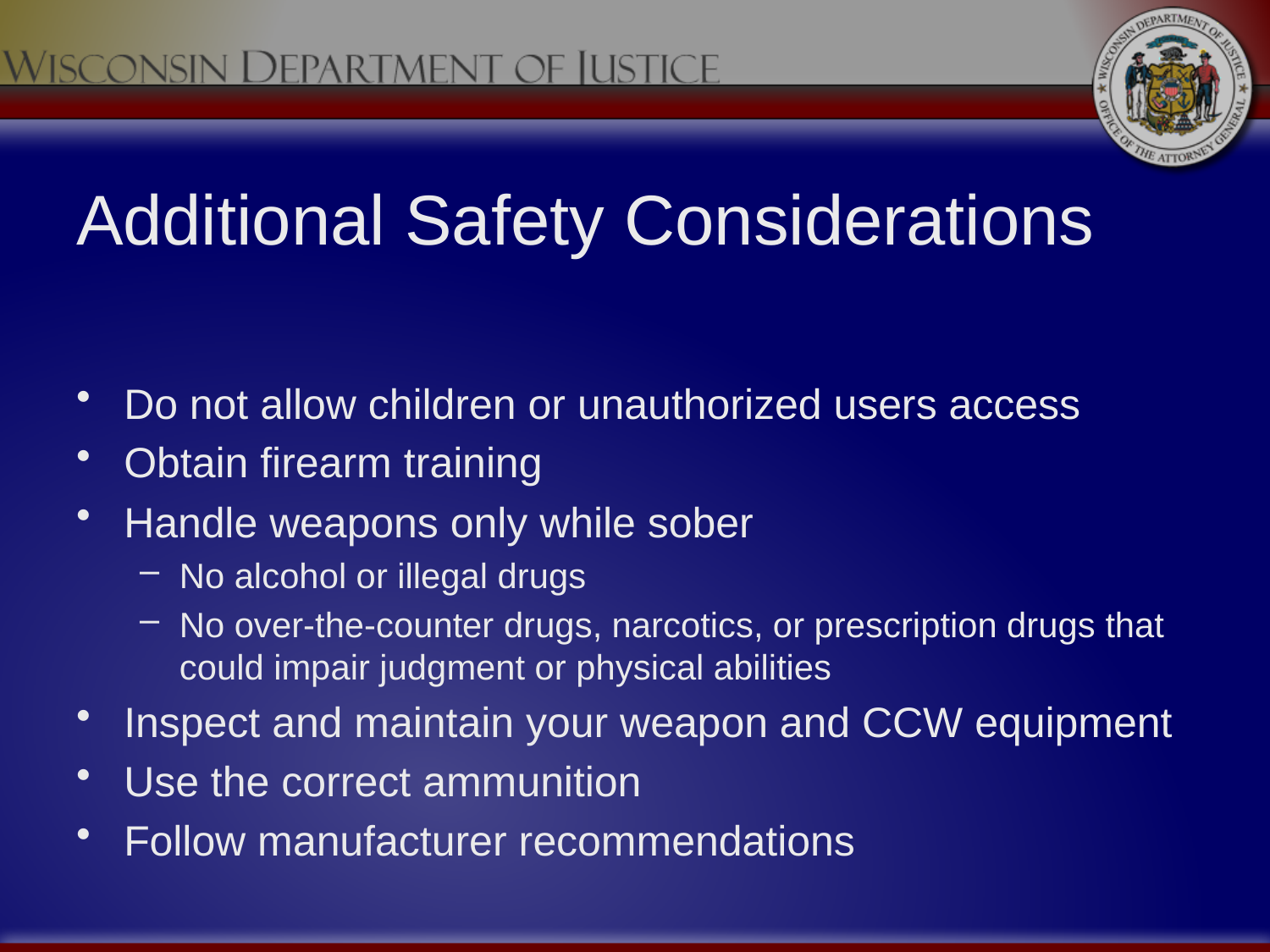

# Additional Safety Considerations
Do not allow children or unauthorized users access
Obtain firearm training
Handle weapons only while sober
No alcohol or illegal drugs
No over-the-counter drugs, narcotics, or prescription drugs that could impair judgment or physical abilities
Inspect and maintain your weapon and CCW equipment
Use the correct ammunition
Follow manufacturer recommendations